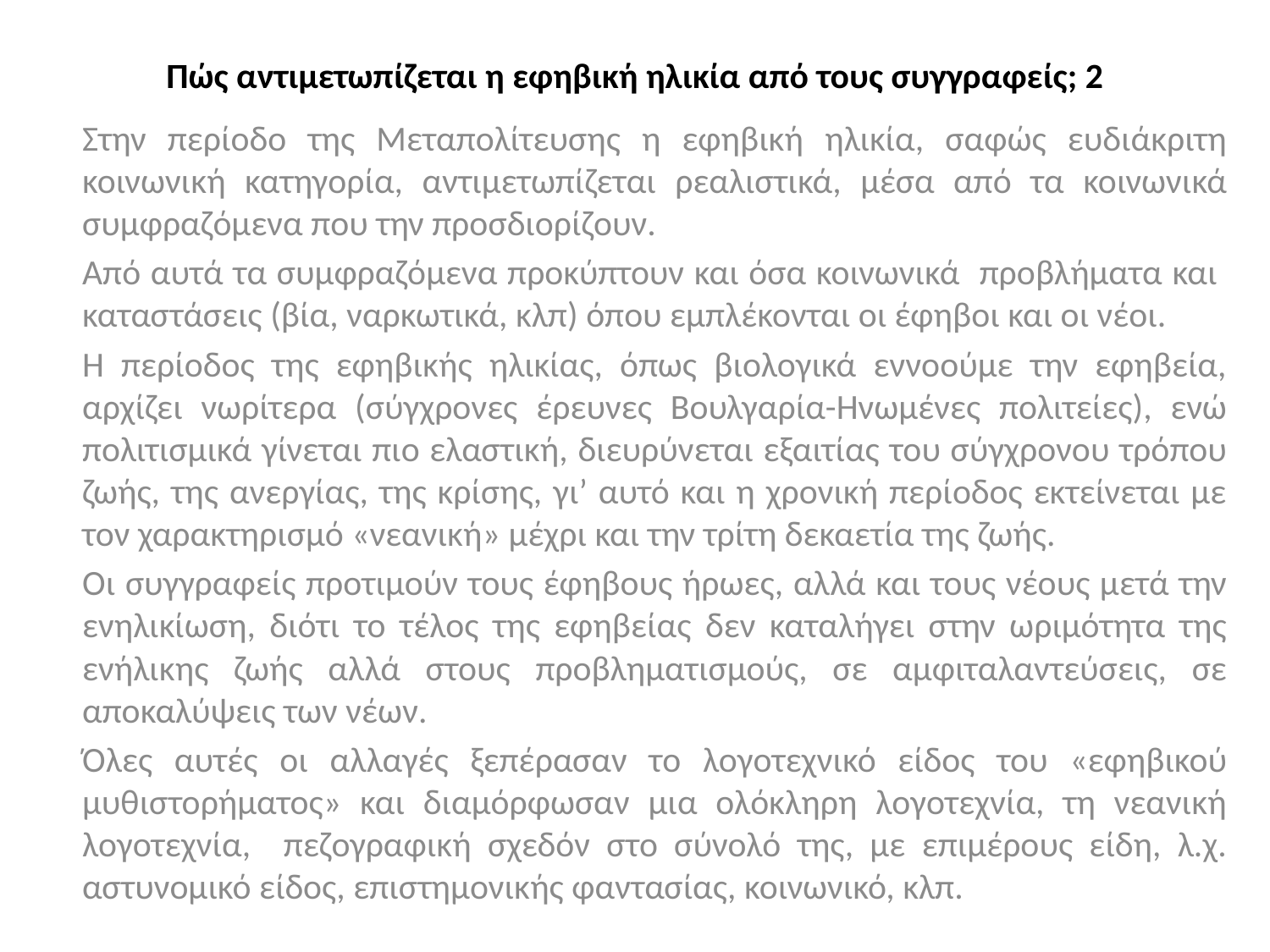

# Πώς αντιμετωπίζεται η εφηβική ηλικία από τους συγγραφείς; 2
Στην περίοδο της Μεταπολίτευσης η εφηβική ηλικία, σαφώς ευδιάκριτη κοινωνική κατηγορία, αντιμετωπίζεται ρεαλιστικά, μέσα από τα κοινωνικά συμφραζόμενα που την προσδιορίζουν.
Από αυτά τα συμφραζόμενα προκύπτουν και όσα κοινωνικά  προβλήματα και  καταστάσεις (βία, ναρκωτικά, κλπ) όπου εμπλέκονται οι έφηβοι και οι νέοι.
Η περίοδος της εφηβικής ηλικίας, όπως βιολογικά εννοούμε την εφηβεία, αρχίζει νωρίτερα (σύγχρονες έρευνες Βουλγαρία-Ηνωμένες πολιτείες), ενώ πολιτισμικά γίνεται πιο ελαστική, διευρύνεται εξαιτίας του σύγχρονου τρόπου ζωής, της ανεργίας, της κρίσης, γι’ αυτό και η χρονική περίοδος εκτείνεται με τον χαρακτηρισμό «νεανική» μέχρι και την τρίτη δεκαετία της ζωής.
Οι συγγραφείς προτιμούν τους έφηβους ήρωες, αλλά και τους νέους μετά την ενηλικίωση, διότι το τέλος της εφηβείας δεν καταλήγει στην ωριμότητα της ενήλικης ζωής αλλά στους προβληματισμούς, σε αμφιταλαντεύσεις, σε αποκαλύψεις των νέων.
Όλες αυτές οι αλλαγές ξεπέρασαν το λογοτεχνικό είδος του «εφηβικού μυθιστορήματος» και διαμόρφωσαν μια ολόκληρη λογοτεχνία, τη νεανική λογοτεχνία,  πεζογραφική σχεδόν στο σύνολό της, με επιμέρους είδη, λ.χ. αστυνομικό είδος, επιστημονικής φαντασίας, κοινωνικό, κλπ.